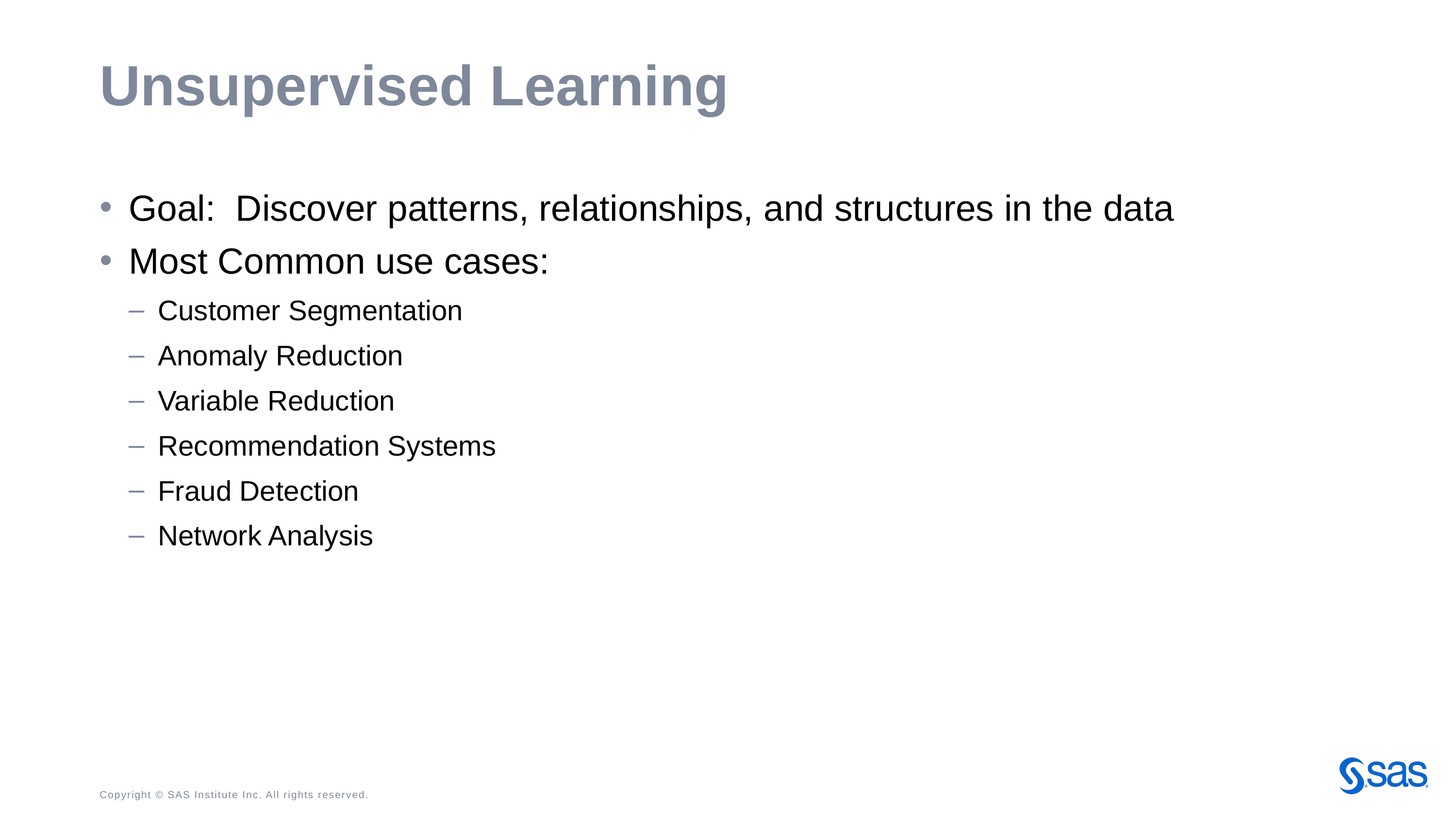

# Unsupervised Learning
Goal:  Discover patterns, relationships, and structures in the data
Most Common use cases:
Customer Segmentation
Anomaly Reduction
Variable Reduction
Recommendation Systems
Fraud Detection
Network Analysis